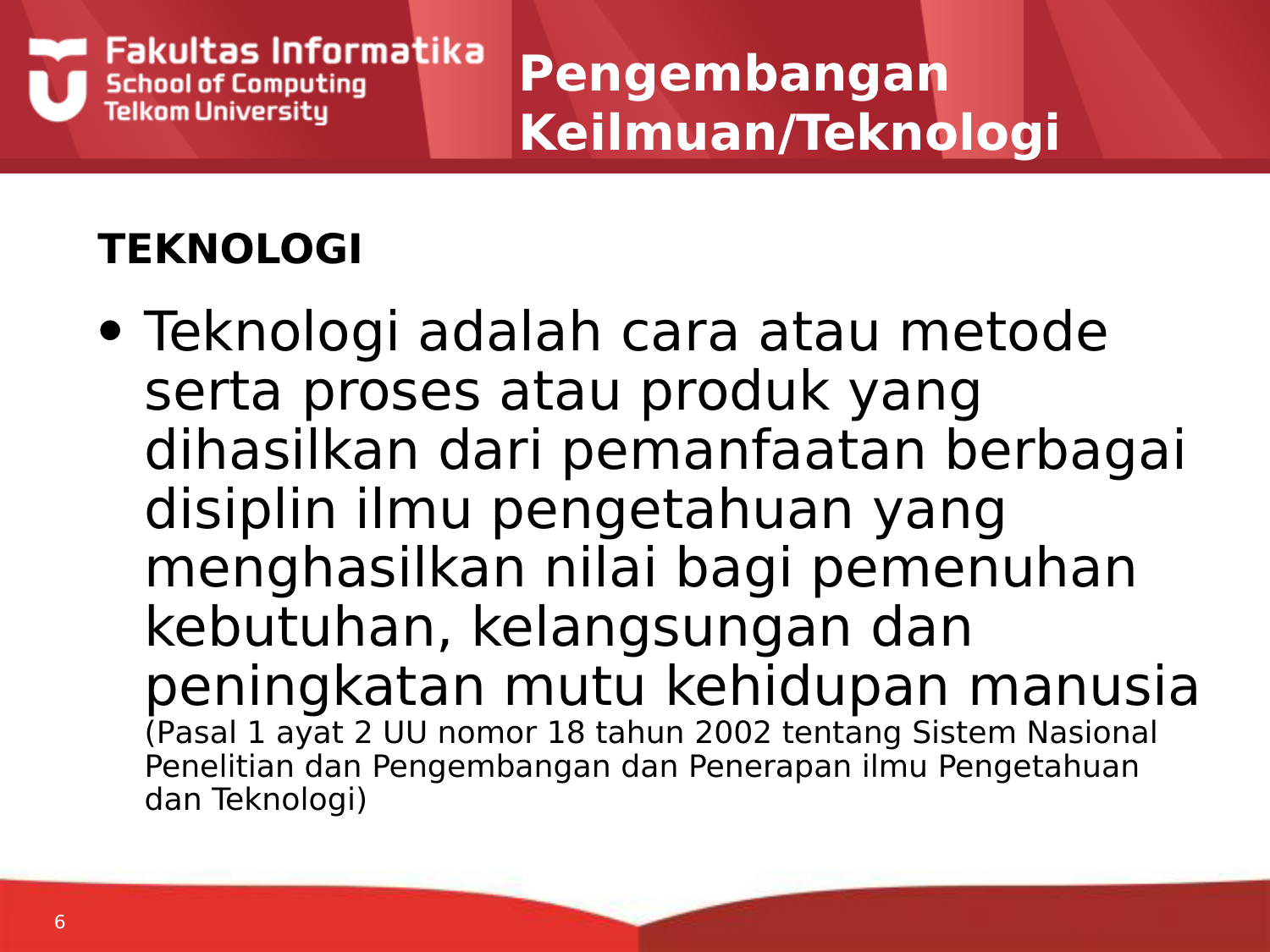

# Pengembangan Keilmuan/Teknologi
TEKNOLOGI
Teknologi adalah cara atau metode serta proses atau produk yang dihasilkan dari pemanfaatan berbagai disiplin ilmu pengetahuan yang menghasilkan nilai bagi pemenuhan kebutuhan, kelangsungan dan peningkatan mutu kehidupan manusia (Pasal 1 ayat 2 UU nomor 18 tahun 2002 tentang Sistem Nasional Penelitian dan Pengembangan dan Penerapan ilmu Pengetahuan dan Teknologi)
6